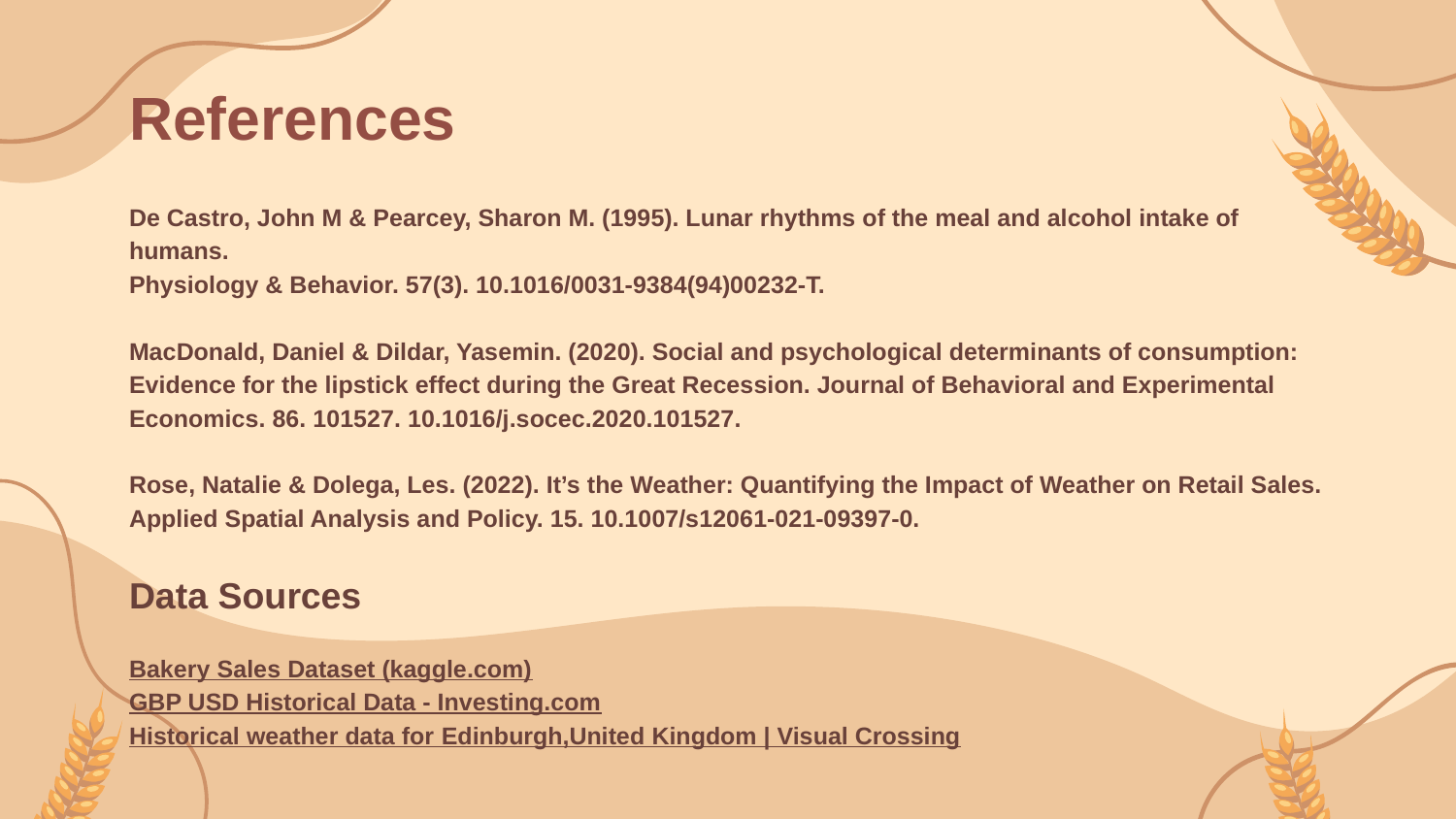

# References
De Castro, John M & Pearcey, Sharon M. (1995). Lunar rhythms of the meal and alcohol intake of humans.
Physiology & Behavior. 57(3). 10.1016/0031-9384(94)00232-T.

MacDonald, Daniel & Dildar, Yasemin. (2020). Social and psychological determinants of consumption: Evidence for the lipstick effect during the Great Recession. Journal of Behavioral and Experimental Economics. 86. 101527. 10.1016/j.socec.2020.101527.

Rose, Natalie & Dolega, Les. (2022). It’s the Weather: Quantifying the Impact of Weather on Retail Sales. Applied Spatial Analysis and Policy. 15. 10.1007/s12061-021-09397-0.

Data Sources

Bakery Sales Dataset (kaggle.com)
GBP USD Historical Data - Investing.com
Historical weather data for Edinburgh,United Kingdom | Visual Crossing